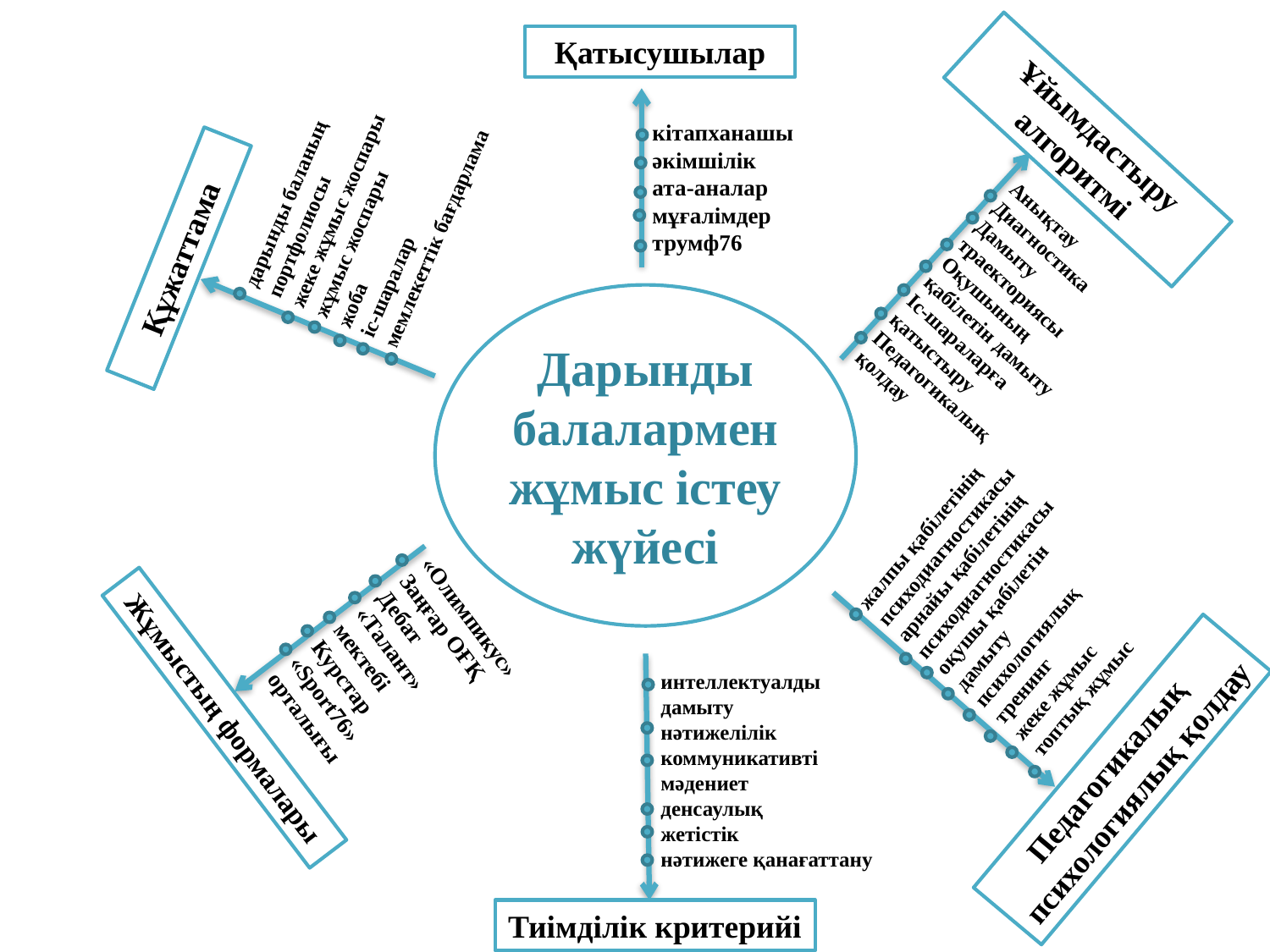

Қатысушылар
# кітапханашы әкімшілік ата-аналар мұғалімдер трумф76
дарынды баланың портфолиосы
жеке жұмыс жоспары
жұмыс жоспары
жоба
іс-шаралар
мемлекеттік бағдарлама
Ұйымдастыру алгоритмі

Анықтау
Диагностика
Дамыту траекториясы
Оқушының қабілетін дамыту
Іс-шараларға қатыстыру
Педагогикалық қолдау

Құжаттама

Дарынды балалармен жұмыс істеу жүйесі

жалпы қабілетінің психодиагностикасы
арнайы қабілетінің психодиагностикасы
оқушы қабілетін дамыту
психологиялық тренинг
жеке жұмыс
топтық жұмыс

«Олимпикус»
Заңғар ОҒҚ
Дебат
«Талант» мектебі
Курстар
«Sport76» орталығы

интеллектуалды дамыту
нәтижелілік
коммуникативті мәдениет
денсаулық
жетістік
нәтижеге қанағаттану

Жұмыстың формалары

Педагогикалық
психологиялық қолдау

Тиімділік критерийі